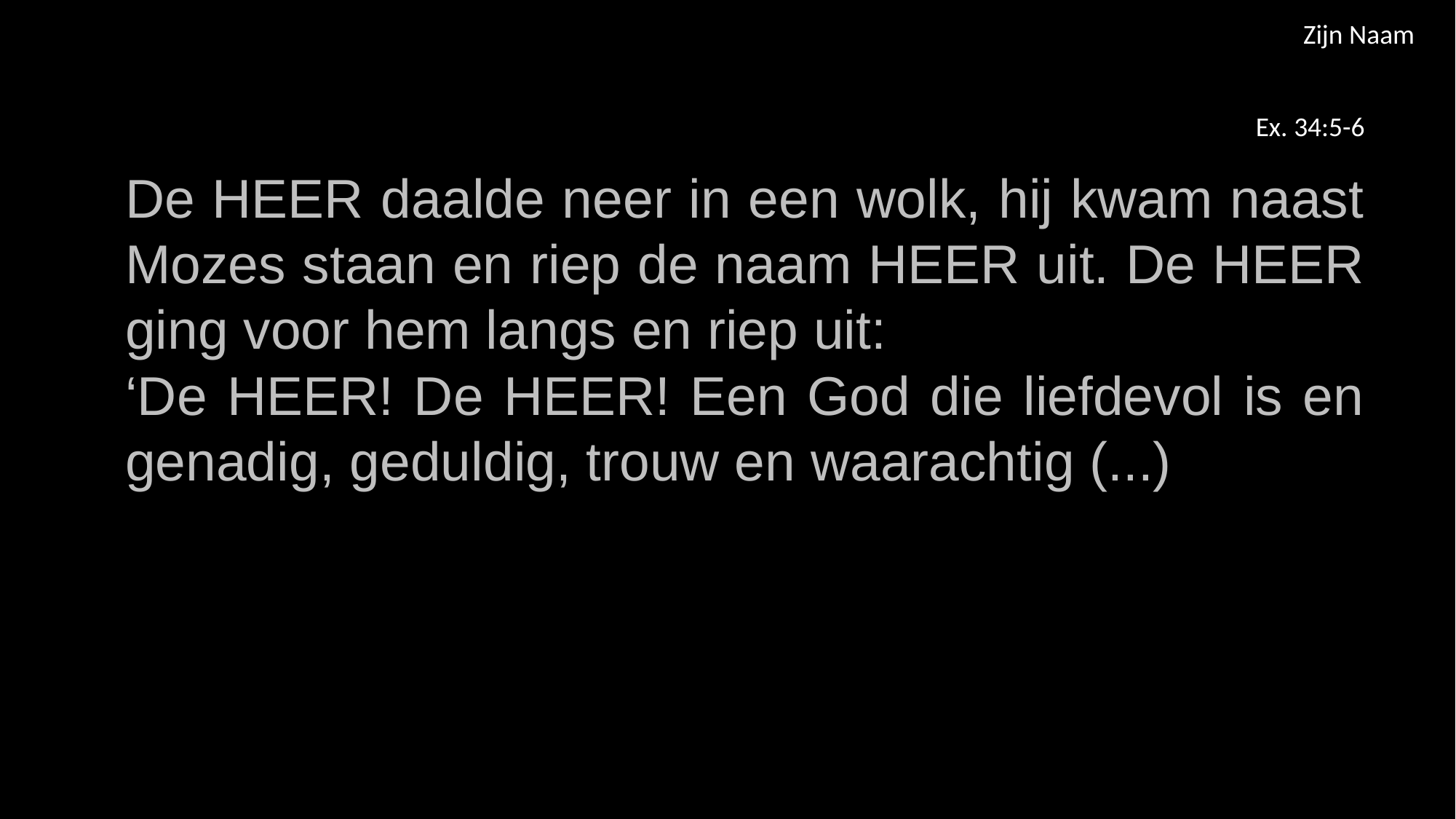

Zijn Naam
Ex. 34:5-6
De HEER daalde neer in een wolk, hij kwam naast Mozes staan en riep de naam HEER uit. De HEER ging voor hem langs en riep uit:
‘De HEER! De HEER! Een God die liefdevol is en genadig, geduldig, trouw en waarachtig (...)